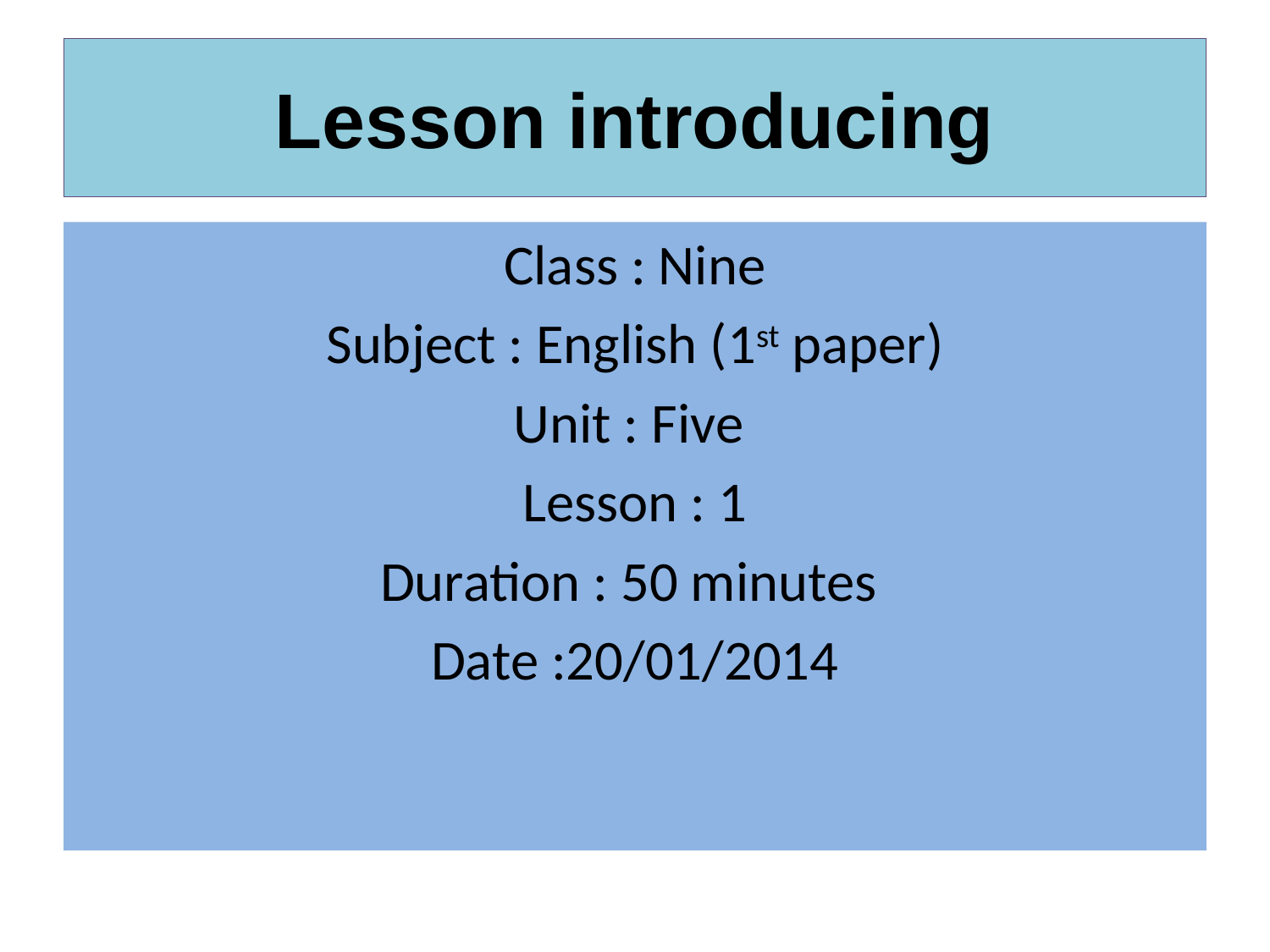

# Lesson introducing
Class : Nine
Subject : English (1st paper)
Unit : Five
Lesson : 1
Duration : 50 minutes
Date :20/01/2014